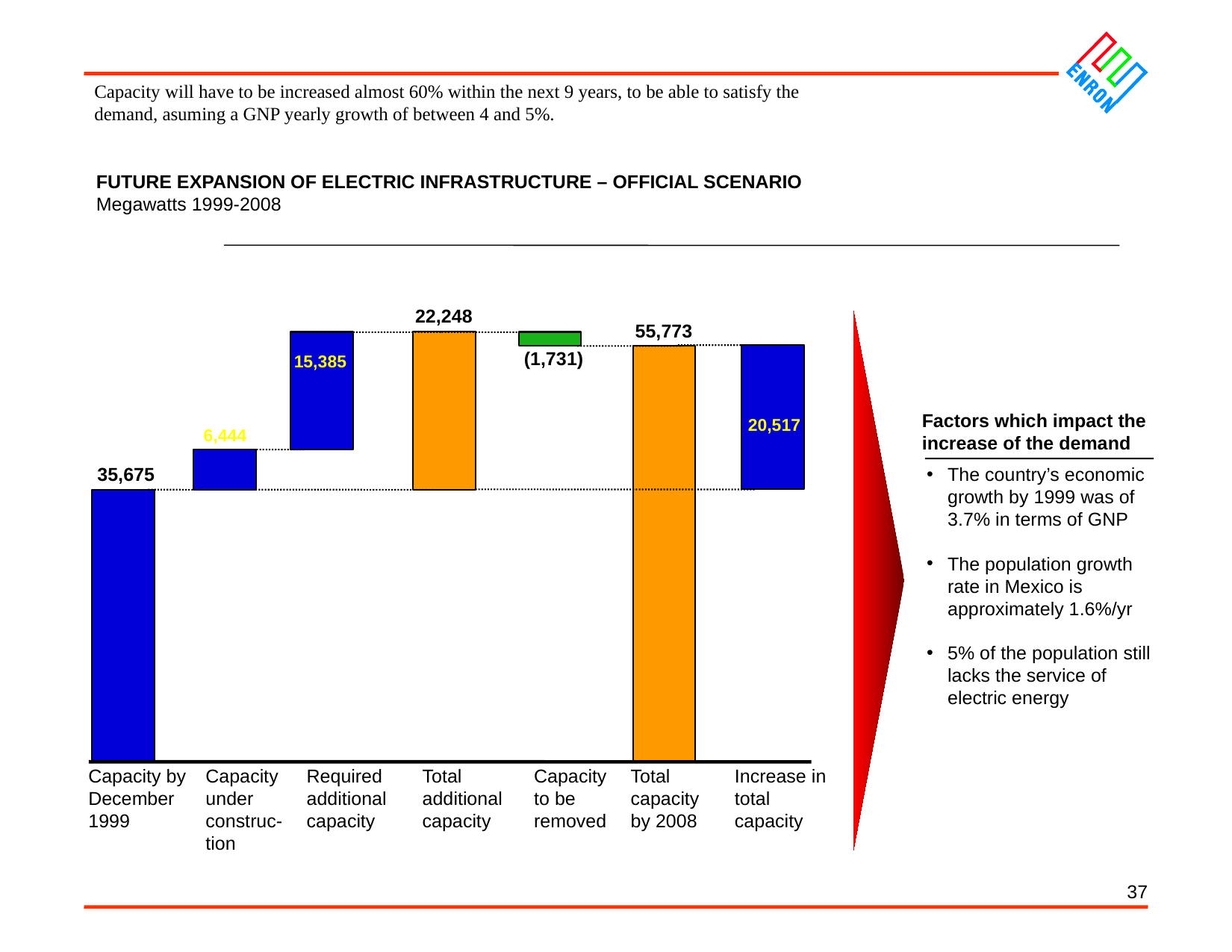

37
Capacity will have to be increased almost 60% within the next 9 years, to be able to satisfy the demand, asuming a GNP yearly growth of between 4 and 5%.
FUTURE EXPANSION OF ELECTRIC INFRASTRUCTURE – OFFICIAL SCENARIO
Megawatts 1999-2008
22,248
55,773

15,385

(1,731)
Factors which impact the increase of the demand
20,517
6,444

35,675
The country’s economic growth by 1999 was of 3.7% in terms of GNP

The population growth rate in Mexico is approximately 1.6%/yr

5% of the population still lacks the service of electric energy

Capacity by
December
1999
Capacity
under
construc-
tion
Required
additional
capacity
Total
additional
capacity

Capacity
to be
removed
Total
capacity
by 2008
Increase in
total
capacity